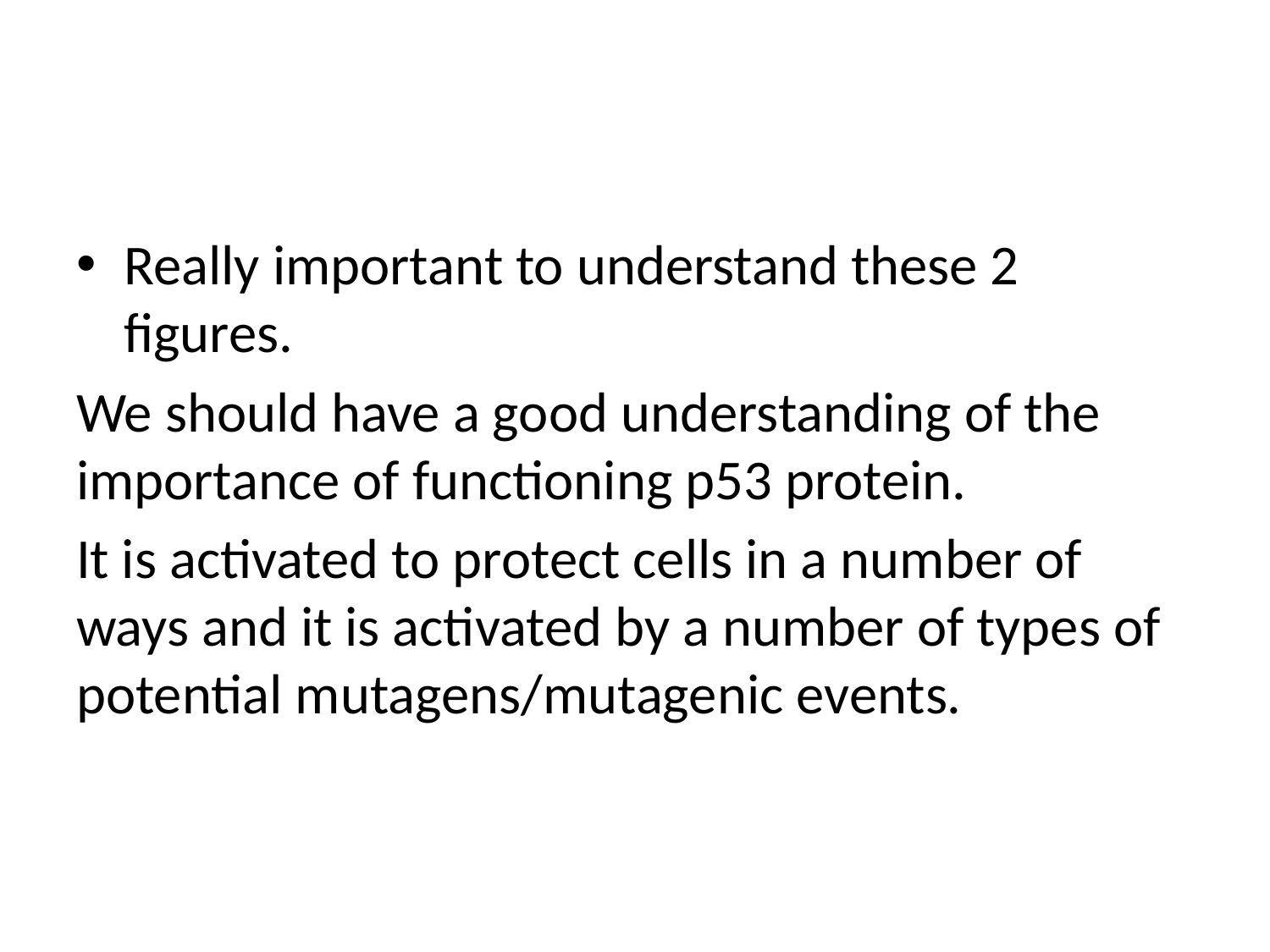

#
Really important to understand these 2 figures.
We should have a good understanding of the importance of functioning p53 protein.
It is activated to protect cells in a number of ways and it is activated by a number of types of potential mutagens/mutagenic events.